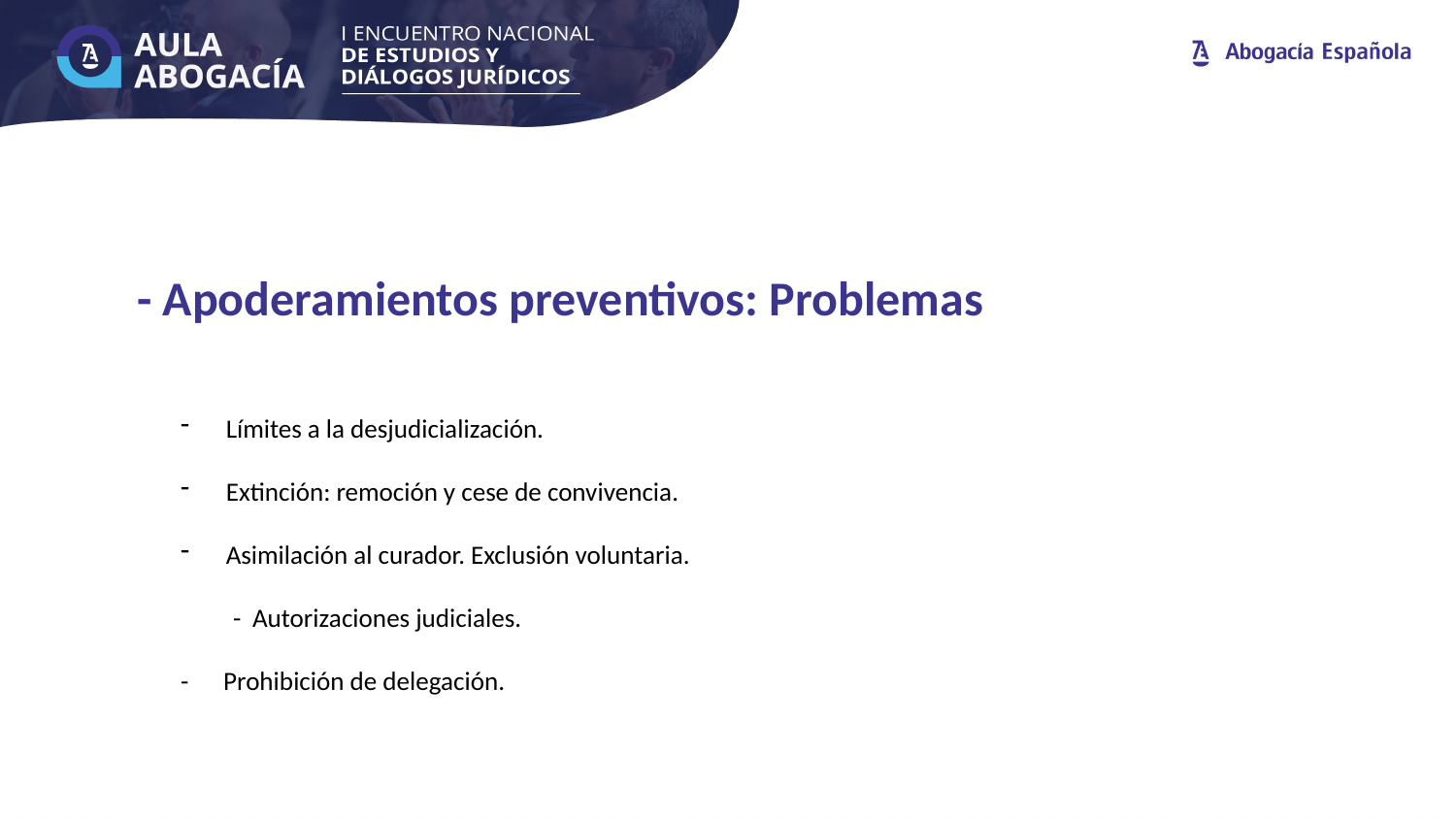

- Apoderamientos preventivos: Problemas

Límites a la desjudicialización.

Extinción: remoción y cese de convivencia.

Asimilación al curador. Exclusión voluntaria.

         -  Autorizaciones judiciales.

-      Prohibición de delegación.